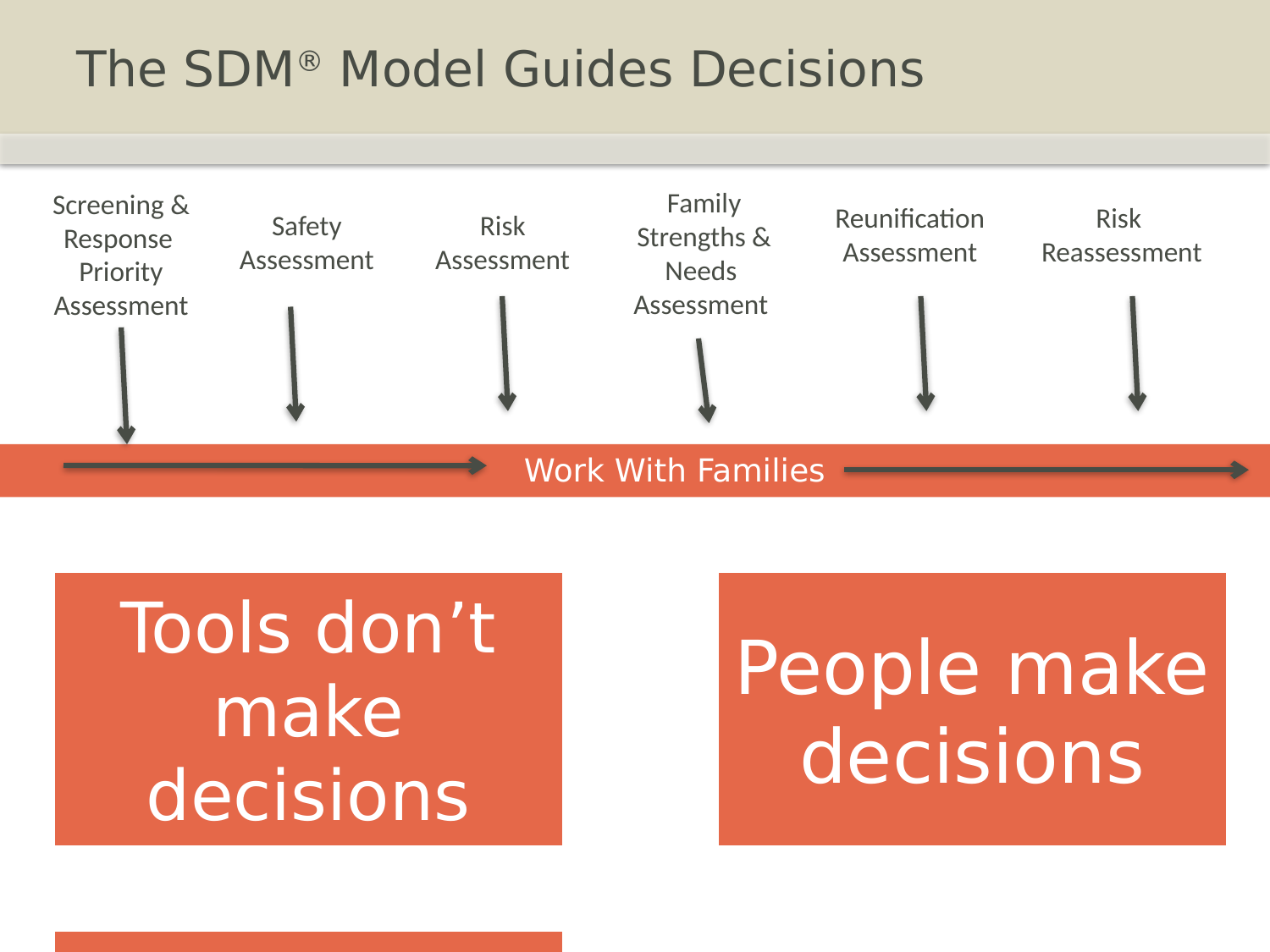

# The SDM® Model Guides Decisions
Family
Strengths &
Needs
Assessment
Screening &
Response
Priority
Assessment
Reunification
Assessment
Risk
Reassessment
Safety
Assessment
Risk
Assessment

Work With Families
Tools don’t make decisions
People make decisions